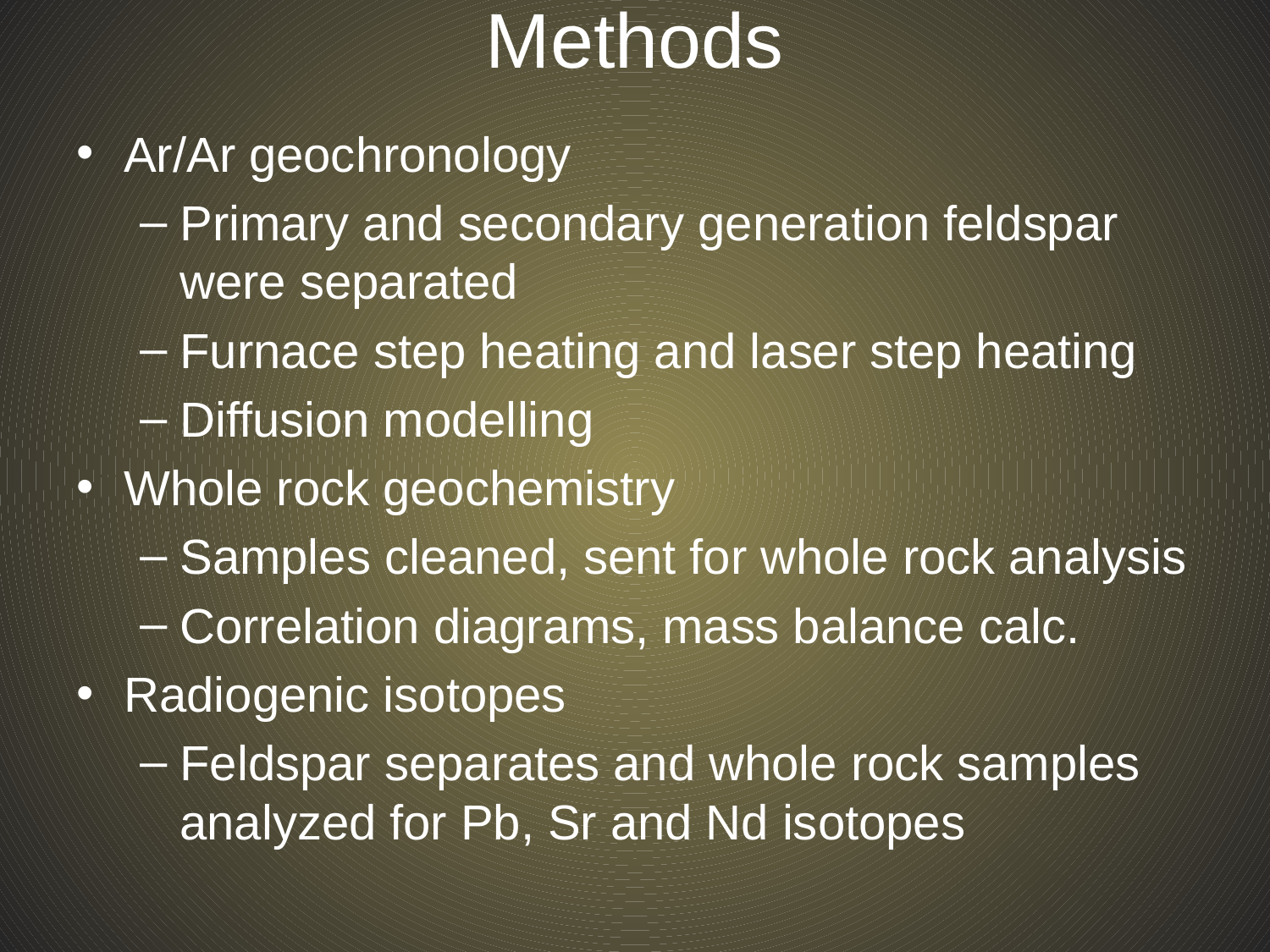

# Methods
Ar/Ar geochronology
Primary and secondary generation feldspar were separated
Furnace step heating and laser step heating
Diffusion modelling
Whole rock geochemistry
Samples cleaned, sent for whole rock analysis
Correlation diagrams, mass balance calc.
Radiogenic isotopes
Feldspar separates and whole rock samples analyzed for Pb, Sr and Nd isotopes